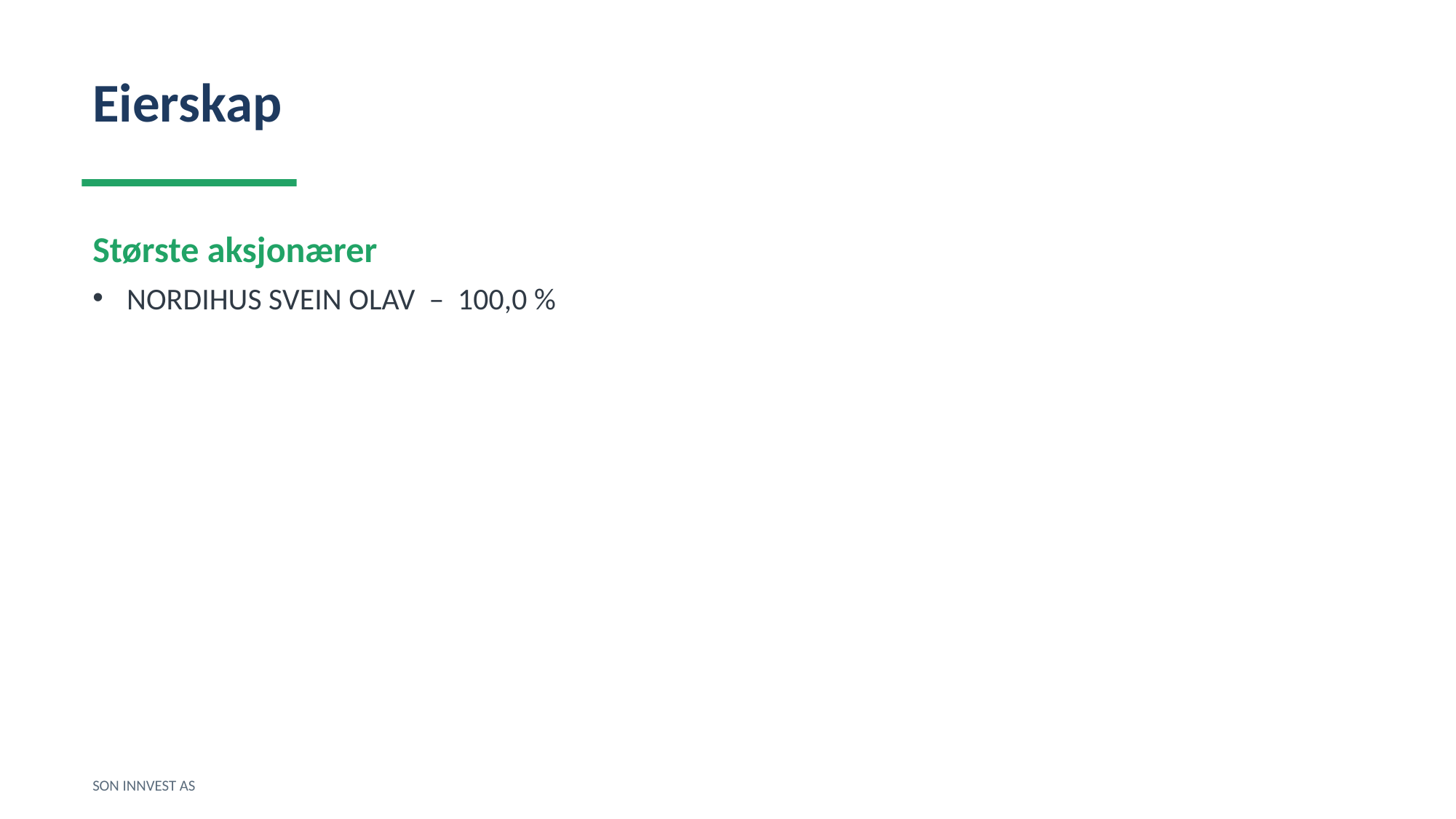

Eierskap

Største aksjonærer
NORDIHUS SVEIN OLAV  –  100,0 %
SON INNVEST AS